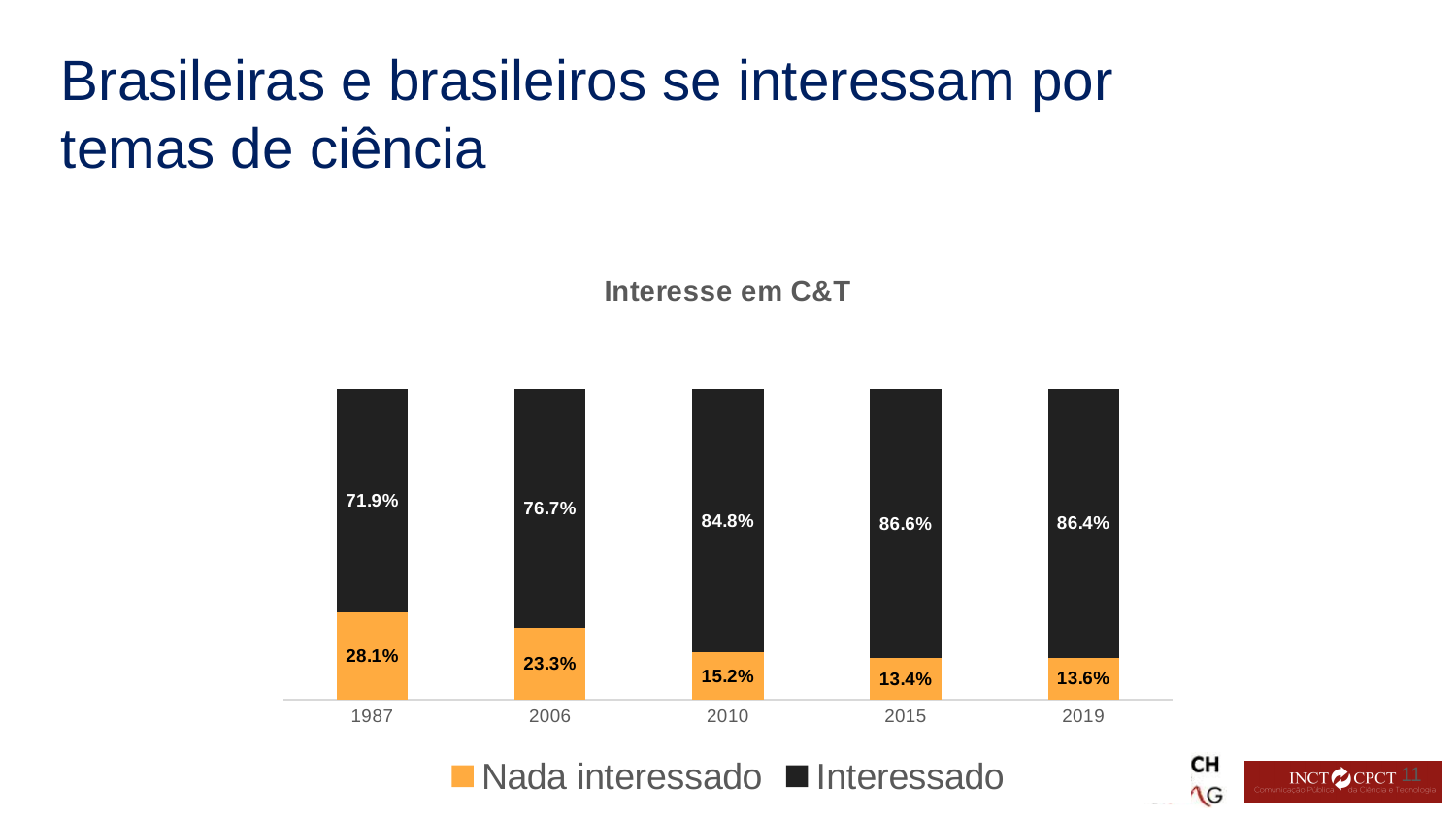

# Brasileiras e brasileiros se interessam por temas de ciência

### Chart: Interesse em C&T

| Category | Nada interessado | Interessado |
|---|---|---|
| 1987 | 0.281 | 0.719 |
| 2006 | 0.233 | 0.767 |
| 2010 | 0.152 | 0.848 |
| 2015 | 0.134 | 0.866 |
| 2019 | 0.136 | 0.8640000000000001 |
11